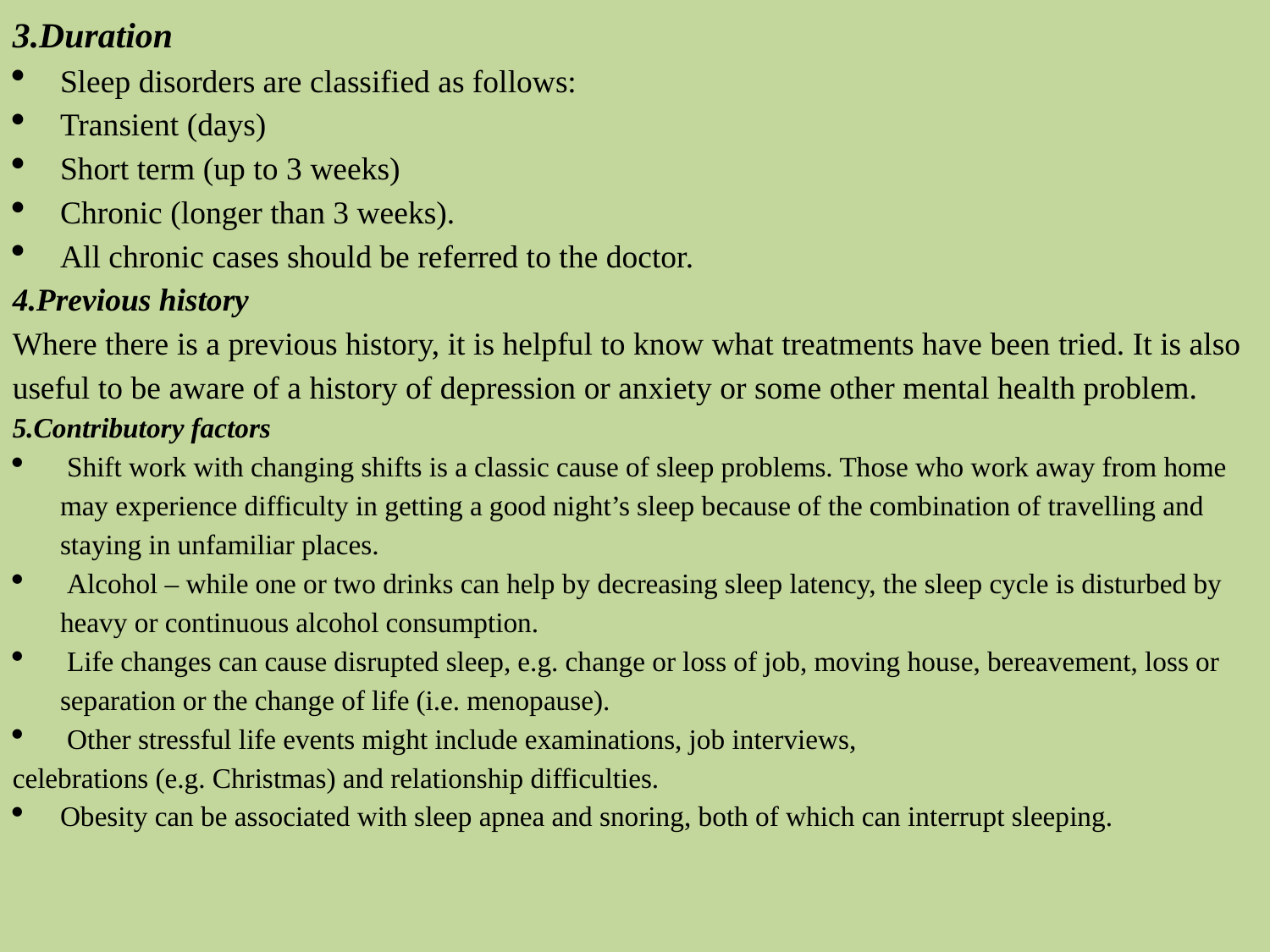

3.Duration
Sleep disorders are classified as follows:
Transient (days)
Short term (up to 3 weeks)
Chronic (longer than 3 weeks).
All chronic cases should be referred to the doctor.
4.Previous history
Where there is a previous history, it is helpful to know what treatments have been tried. It is also useful to be aware of a history of depression or anxiety or some other mental health problem.
5.Contributory factors
 Shift work with changing shifts is a classic cause of sleep problems. Those who work away from home may experience difficulty in getting a good night’s sleep because of the combination of travelling and staying in unfamiliar places.
 Alcohol – while one or two drinks can help by decreasing sleep latency, the sleep cycle is disturbed by heavy or continuous alcohol consumption.
 Life changes can cause disrupted sleep, e.g. change or loss of job, moving house, bereavement, loss or separation or the change of life (i.e. menopause).
 Other stressful life events might include examinations, job interviews,
celebrations (e.g. Christmas) and relationship difficulties.
Obesity can be associated with sleep apnea and snoring, both of which can interrupt sleeping.